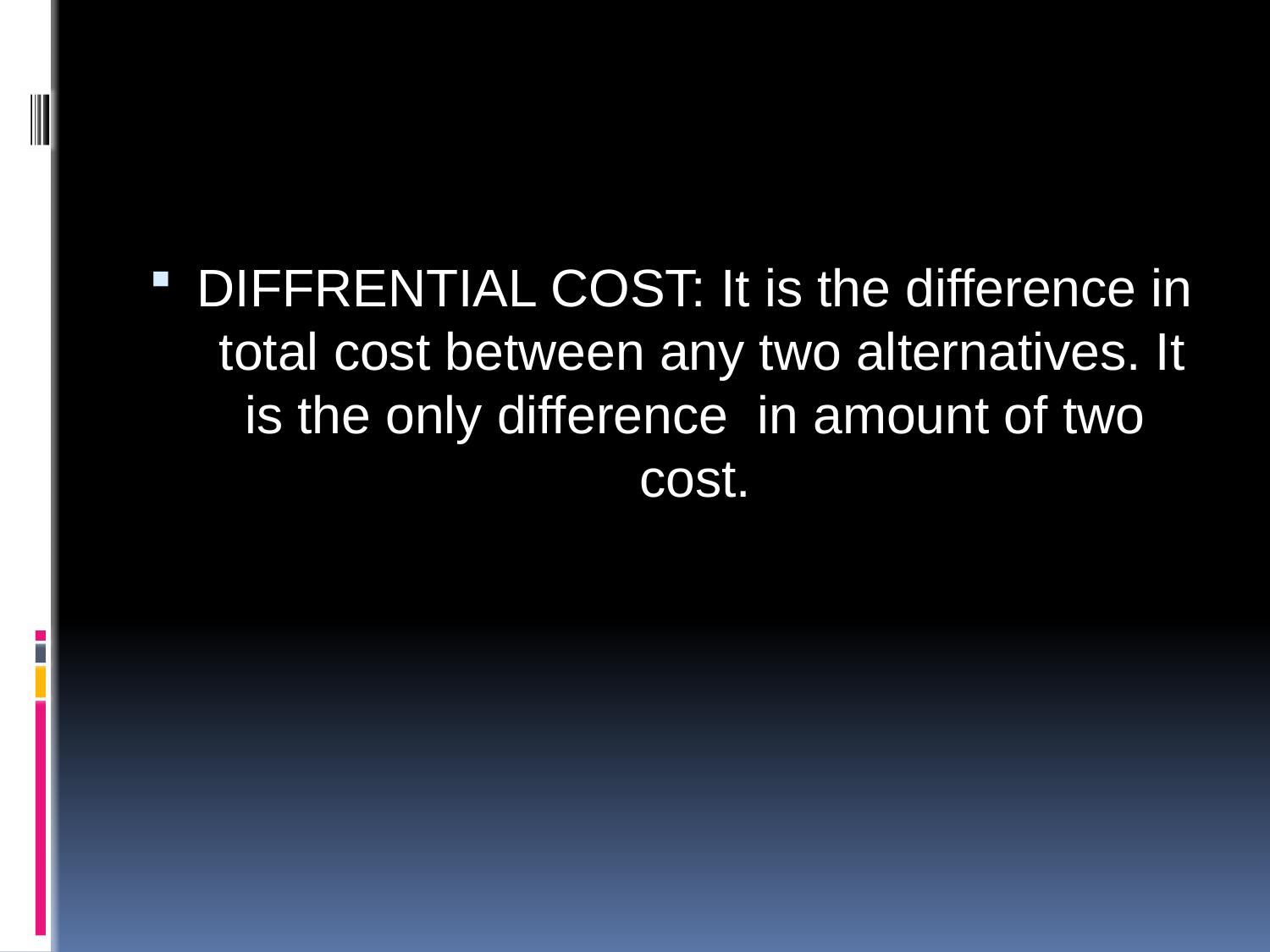

DIFFRENTIAL COST: It is the difference in  total cost between any two alternatives. It is the only difference  in amount of two cost.